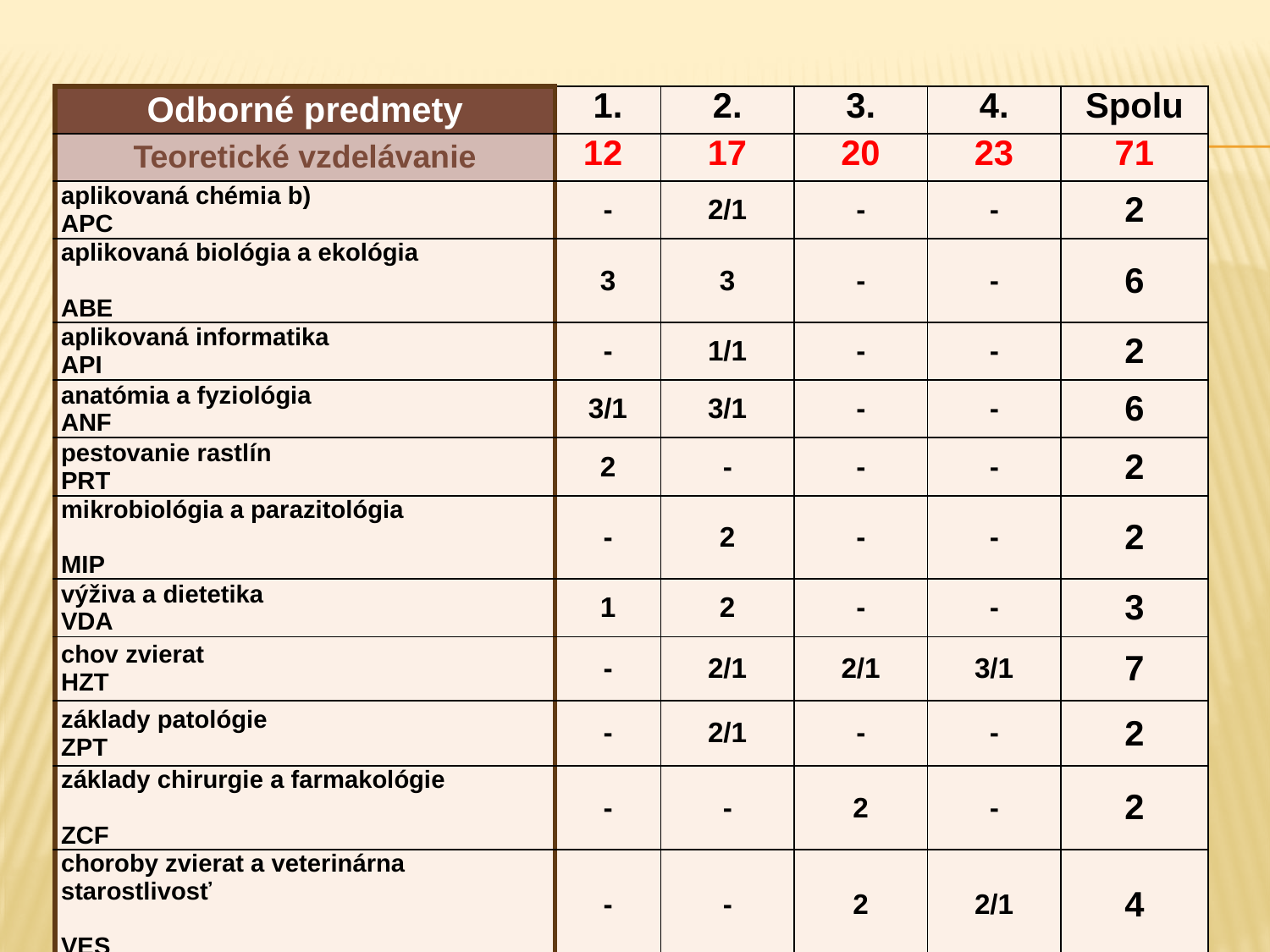

| Odborné predmety | 1. | 2. | 3. | 4. | Spolu |
| --- | --- | --- | --- | --- | --- |
| Teoretické vzdelávanie | 12 | 17 | 20 | 23 | 71 |
| aplikovaná chémia b) APC | - | 2/1 | - | - | 2 |
| aplikovaná biológia a ekológia ABE | 3 | 3 | - | - | 6 |
| aplikovaná informatika API | - | 1/1 | - | - | 2 |
| anatómia a fyziológia ANF | 3/1 | 3/1 | - | - | 6 |
| pestovanie rastlín PRT | 2 | - | - | - | 2 |
| mikrobiológia a parazitológia MIP | - | 2 | - | - | 2 |
| výživa a dietetika VDA | 1 | 2 | - | - | 3 |
| chov zvierat HZT | - | 2/1 | 2/1 | 3/1 | 7 |
| základy patológie ZPT | - | 2/1 | - | - | 2 |
| základy chirurgie a farmakológie ZCF | - | - | 2 | - | 2 |
| choroby zvierat a veterinárna starostlivosť VES | - | - | 2 | 2/1 | 4 |